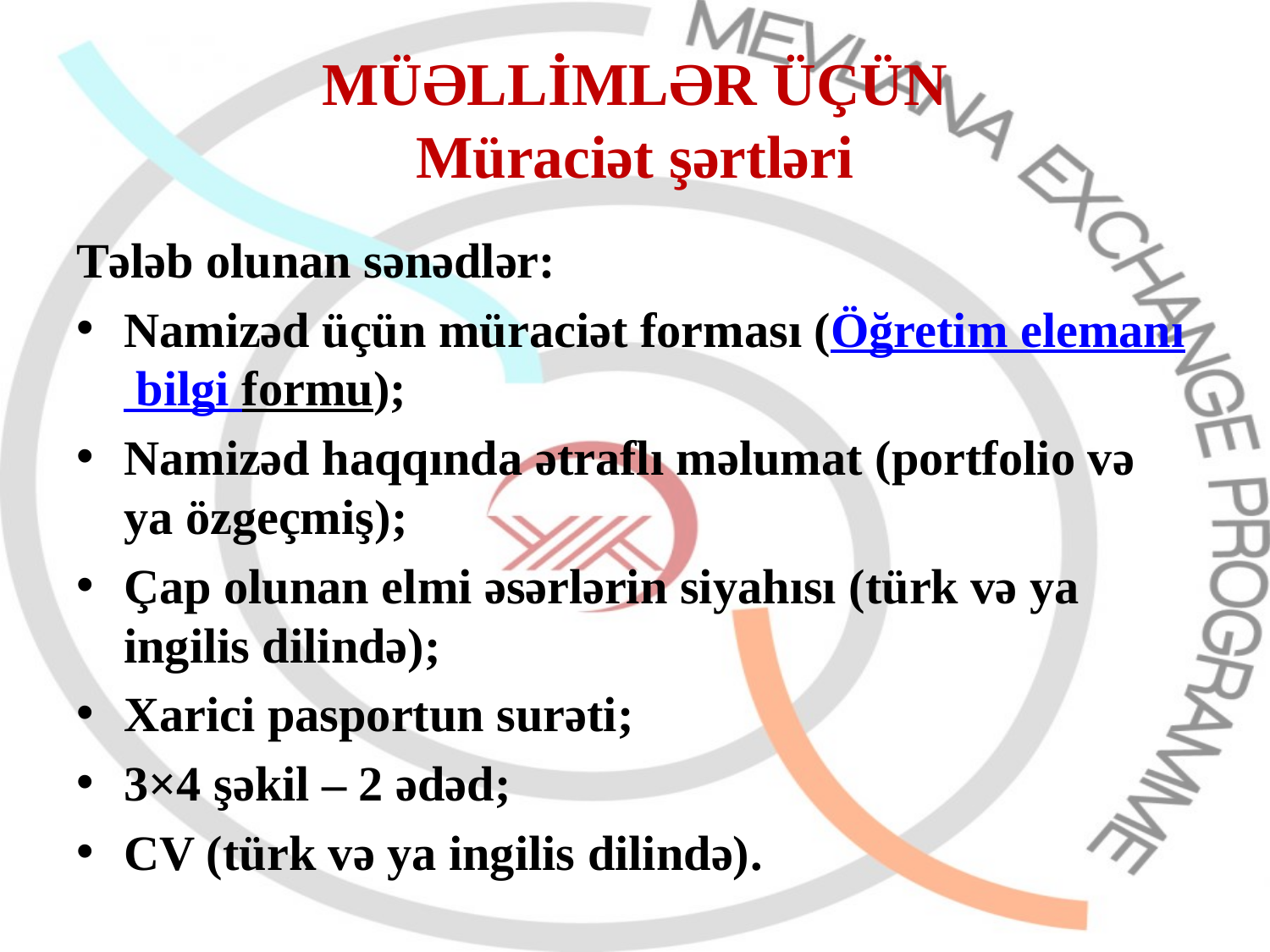

# MÜƏLLİMLƏR ÜÇÜN Müraciət şərtləri
Tələb olunan sənədlər:
Namizəd üçün müraciət forması (Öğretim elemanı bilgi formu);
Namizəd haqqında ətraflı məlumat (portfolio və ya özgeçmiş);
Çap olunan elmi əsərlərin siyahısı (türk və ya ingilis dilində);
Xarici pasportun surəti;
3×4 şəkil – 2 ədəd;
CV (türk və ya ingilis dilində).